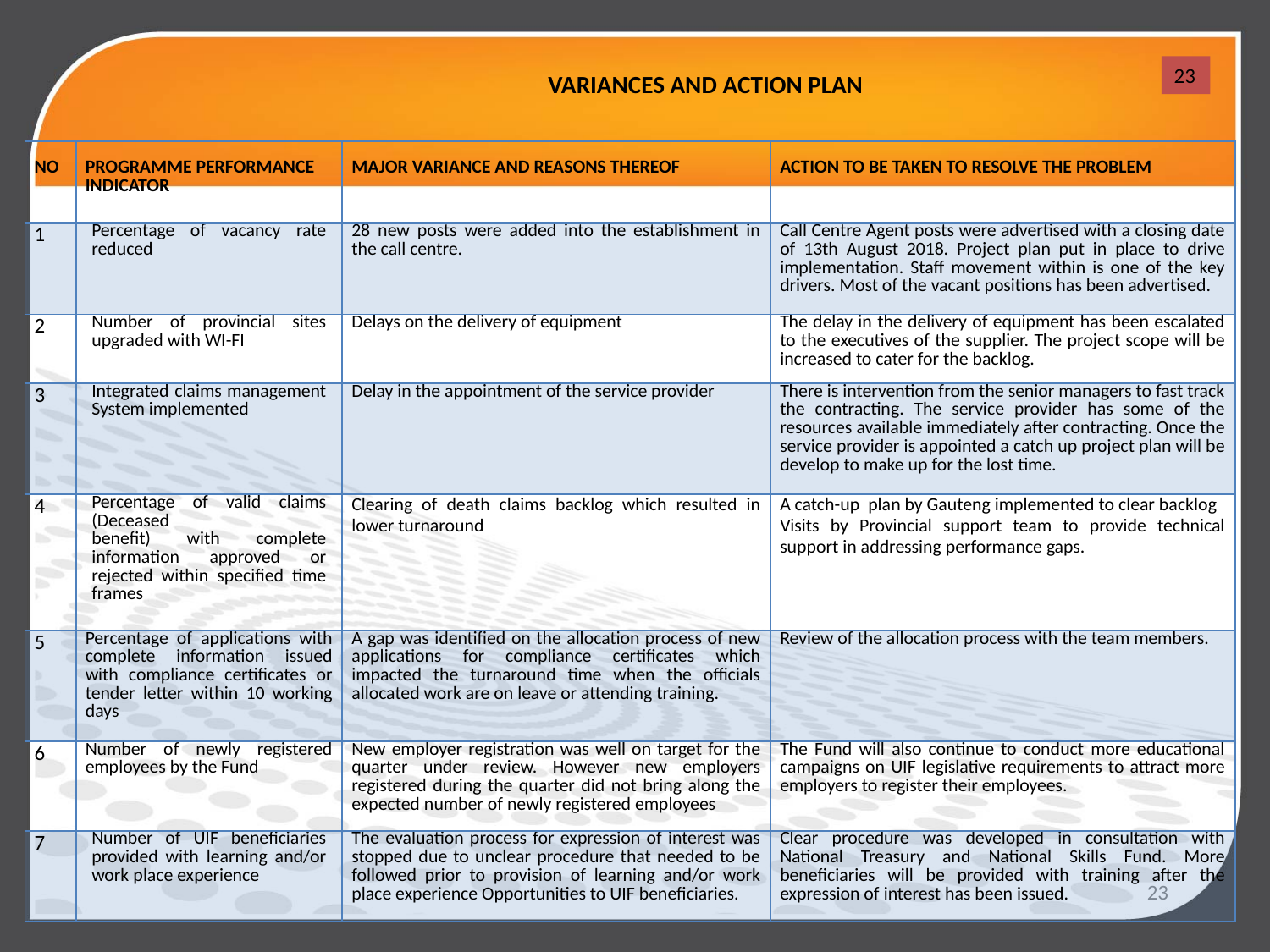

# VARIANCES AND ACTION PLAN
23
| NO | PROGRAMME PERFORMANCE INDICATOR | MAJOR VARIANCE AND REASONS THEREOF | ACTION TO BE TAKEN TO RESOLVE THE PROBLEM |
| --- | --- | --- | --- |
| 1 | Percentage of vacancy rate reduced | 28 new posts were added into the establishment in the call centre. | Call Centre Agent posts were advertised with a closing date of 13th August 2018. Project plan put in place to drive implementation. Staff movement within is one of the key drivers. Most of the vacant positions has been advertised. |
| 2 | Number of provincial sites upgraded with WI-FI | Delays on the delivery of equipment | The delay in the delivery of equipment has been escalated to the executives of the supplier. The project scope will be increased to cater for the backlog. |
| 3 | Integrated claims management System implemented | Delay in the appointment of the service provider | There is intervention from the senior managers to fast track the contracting. The service provider has some of the resources available immediately after contracting. Once the service provider is appointed a catch up project plan will be develop to make up for the lost time. |
| 4 | Percentage of valid claims (Deceased benefit) with complete information approved or rejected within specified time frames | Clearing of death claims backlog which resulted in lower turnaround | A catch-up plan by Gauteng implemented to clear backlog Visits by Provincial support team to provide technical support in addressing performance gaps. |
| 5 | Percentage of applications with complete information issued with compliance certificates or tender letter within 10 working days | A gap was identified on the allocation process of new applications for compliance certificates which impacted the turnaround time when the officials allocated work are on leave or attending training. | Review of the allocation process with the team members. |
| 6 | Number of newly registered employees by the Fund | New employer registration was well on target for the quarter under review. However new employers registered during the quarter did not bring along the expected number of newly registered employees | The Fund will also continue to conduct more educational campaigns on UIF legislative requirements to attract more employers to register their employees. |
| 7 | Number of UIF beneficiaries provided with learning and/or work place experience | The evaluation process for expression of interest was stopped due to unclear procedure that needed to be followed prior to provision of learning and/or work place experience Opportunities to UIF beneficiaries. | Clear procedure was developed in consultation with National Treasury and National Skills Fund. More beneficiaries will be provided with training after the expression of interest has been issued. |
23